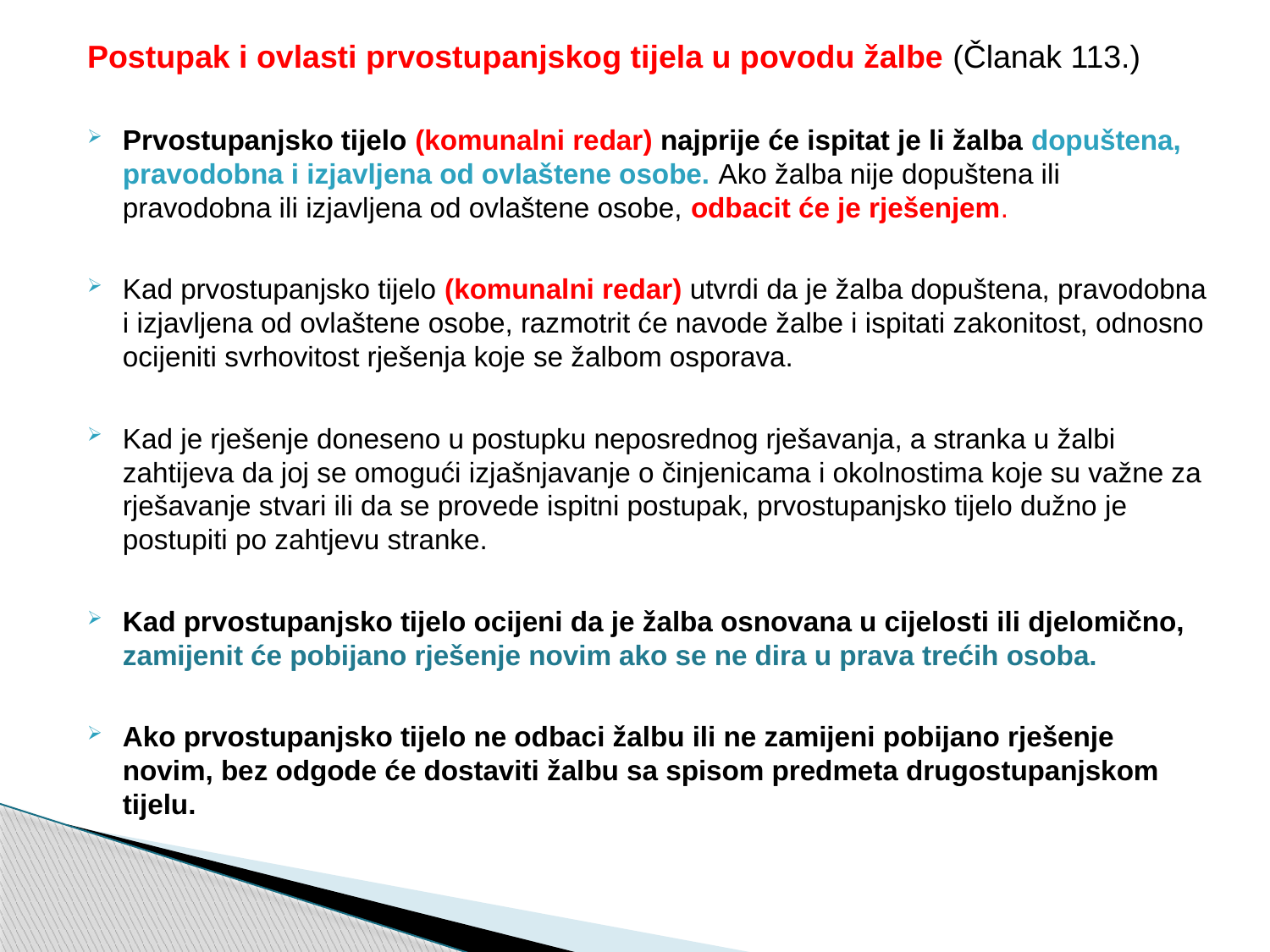

Postupak i ovlasti prvostupanjskog tijela u povodu žalbe (Članak 113.)

Prvostupanjsko tijelo (komunalni redar) najprije će ispitat je li žalba dopuštena, pravodobna i izjavljena od ovlaštene osobe. Ako žalba nije dopuštena ili pravodobna ili izjavljena od ovlaštene osobe, odbacit će je rješenjem.

Kad prvostupanjsko tijelo (komunalni redar) utvrdi da je žalba dopuštena, pravodobna i izjavljena od ovlaštene osobe, razmotrit će navode žalbe i ispitati zakonitost, odnosno ocijeniti svrhovitost rješenja koje se žalbom osporava.

Kad je rješenje doneseno u postupku neposrednog rješavanja, a stranka u žalbi zahtijeva da joj se omogući izjašnjavanje o činjenicama i okolnostima koje su važne za rješavanje stvari ili da se provede ispitni postupak, prvostupanjsko tijelo dužno je postupiti po zahtjevu stranke.

Kad prvostupanjsko tijelo ocijeni da je žalba osnovana u cijelosti ili djelomično, zamijenit će pobijano rješenje novim ako se ne dira u prava trećih osoba.

Ako prvostupanjsko tijelo ne odbaci žalbu ili ne zamijeni pobijano rješenje novim, bez odgode će dostaviti žalbu sa spisom predmeta drugostupanjskom tijelu.